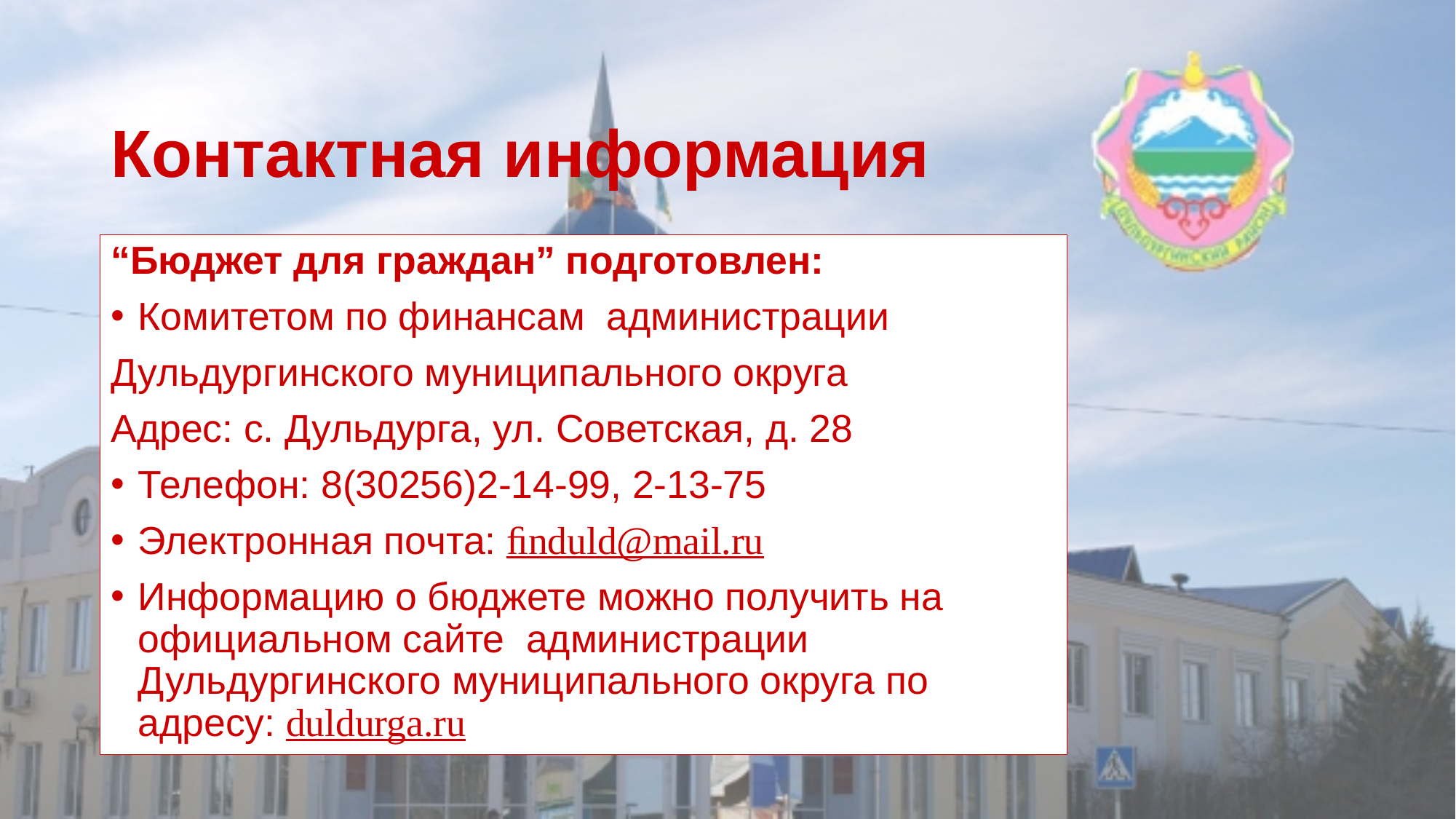

# Контактная информация
“Бюджет для граждан” подготовлен:
Комитетом по финансам  администрации
Дульдургинского муниципального округа
Адрес: с. Дульдурга, ул. Советская, д. 28
Телефон: 8(30256)2-14-99, 2-13-75
Электронная почта: ﬁnduld@mail.ru
Информацию о бюджете можно получить на официальном сайте  администрации Дульдургинского муниципального округа по  адреcу: duldurga.ru